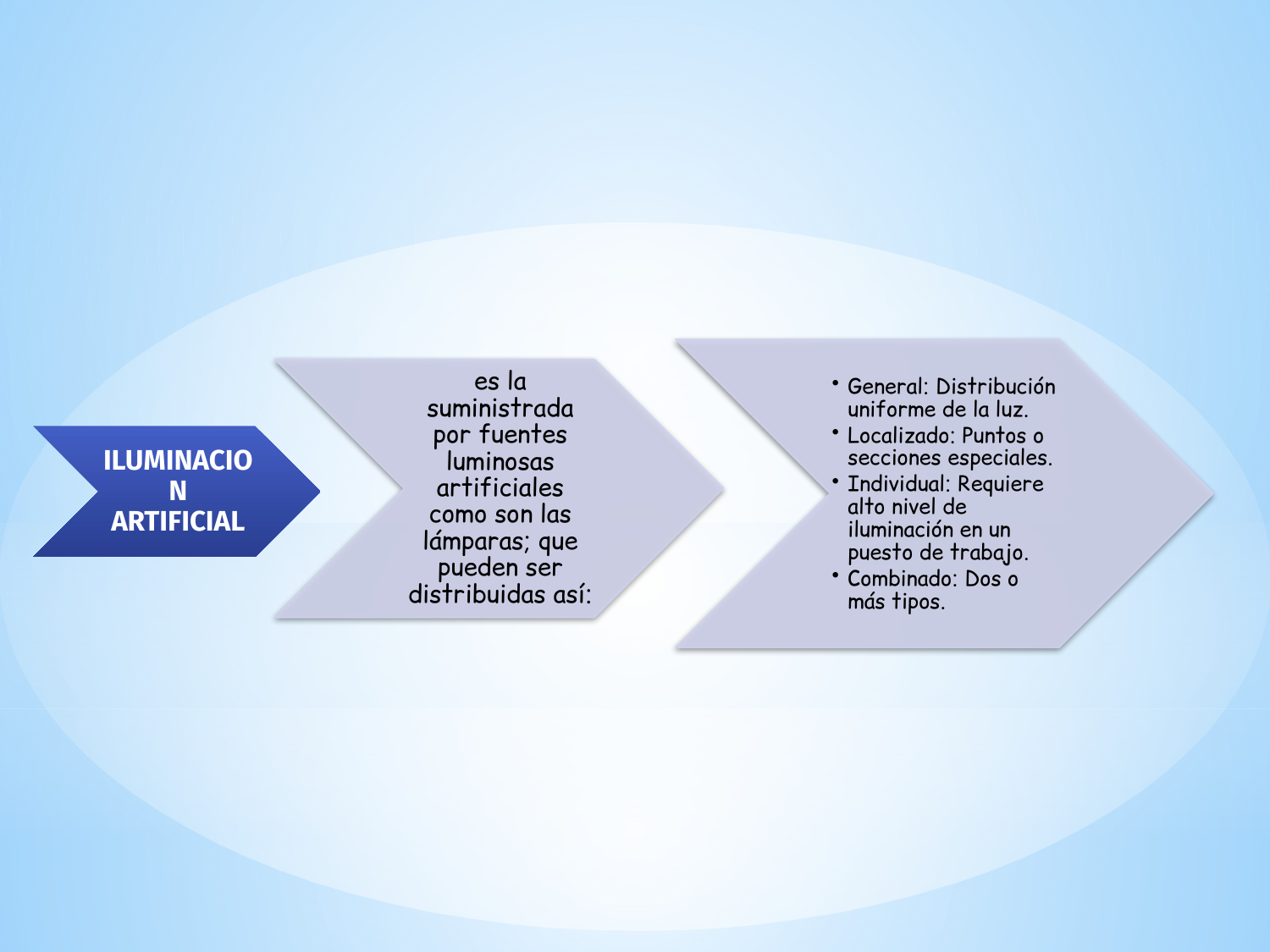

ILUMINACION ARTIFICIAL
es la suministrada por fuentes luminosas artificiales como son las lámparas; que pueden ser distribuidas así:

General: Distribución uniforme de la luz.
Localizado: Puntos o secciones especiales.
Individual: Requiere alto nivel de iluminación en un puesto de trabajo.
Combinado: Dos o más tipos.